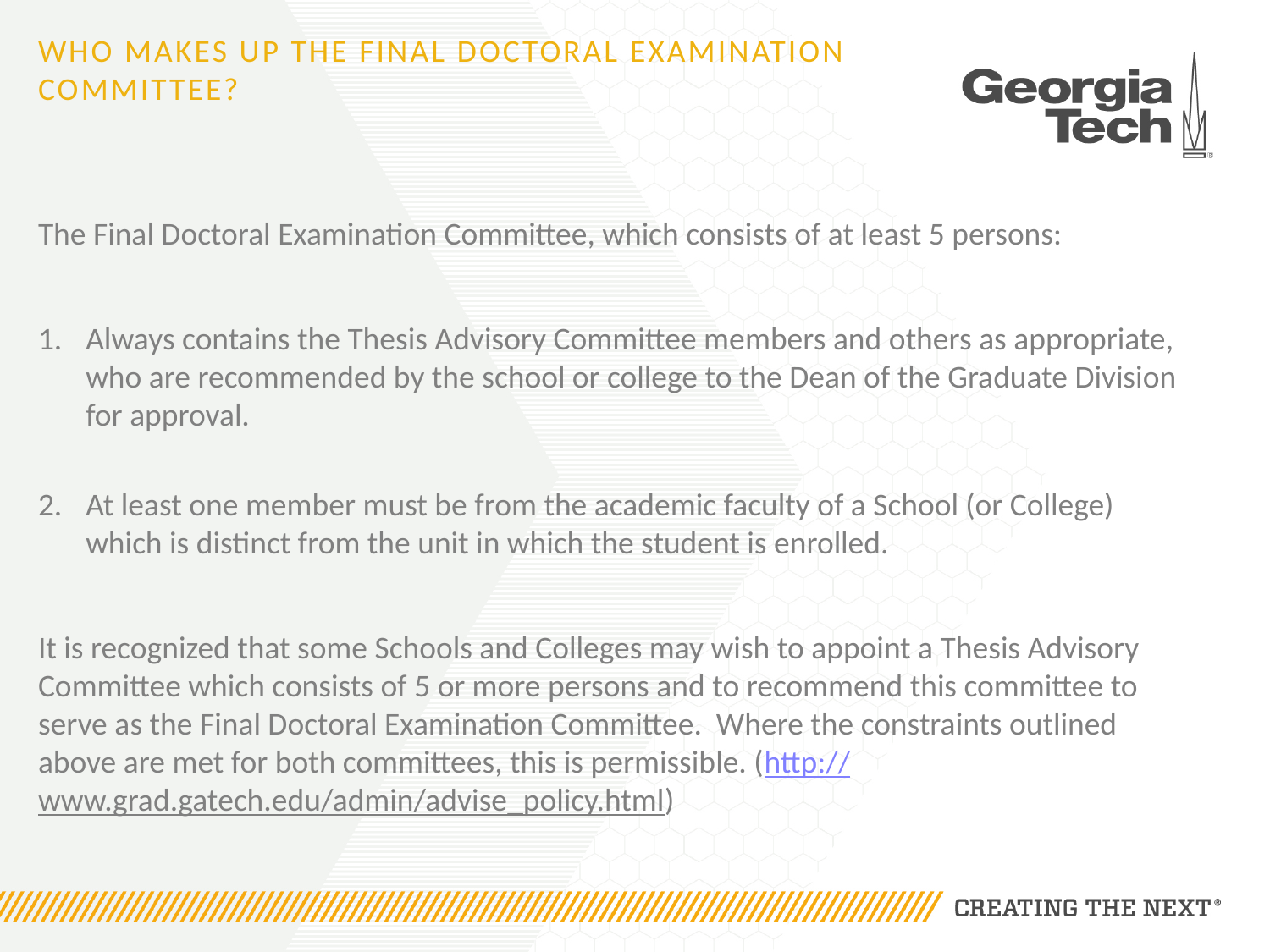

# Who makes up the final doctoral examination committee?
The Final Doctoral Examination Committee, which consists of at least 5 persons:

Always contains the Thesis Advisory Committee members and others as appropriate, who are recommended by the school or college to the Dean of the Graduate Division for approval.
At least one member must be from the academic faculty of a School (or College) which is distinct from the unit in which the student is enrolled.

It is recognized that some Schools and Colleges may wish to appoint a Thesis Advisory Committee which consists of 5 or more persons and to recommend this committee to serve as the Final Doctoral Examination Committee.  Where the constraints outlined above are met for both committees, this is permissible. (http://www.grad.gatech.edu/admin/advise_policy.html)